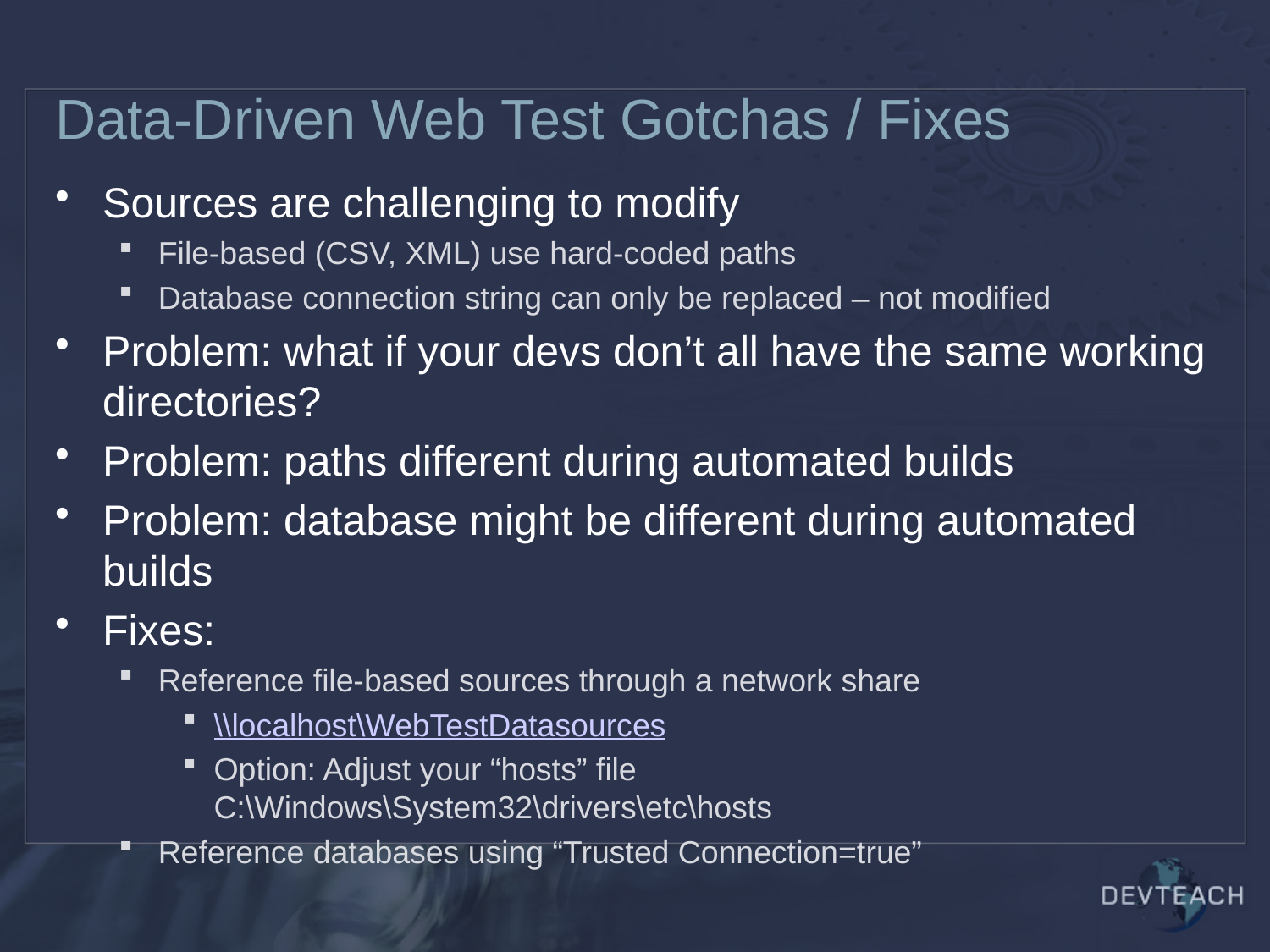

# Data-Driven Web Test Gotchas / Fixes
Sources are challenging to modify
File-based (CSV, XML) use hard-coded paths
Database connection string can only be replaced – not modified
Problem: what if your devs don’t all have the same working directories?
Problem: paths different during automated builds
Problem: database might be different during automated builds
Fixes:
Reference file-based sources through a network share
\\localhost\WebTestDatasources
Option: Adjust your “hosts” file
C:\Windows\System32\drivers\etc\hosts
Reference databases using “Trusted Connection=true”